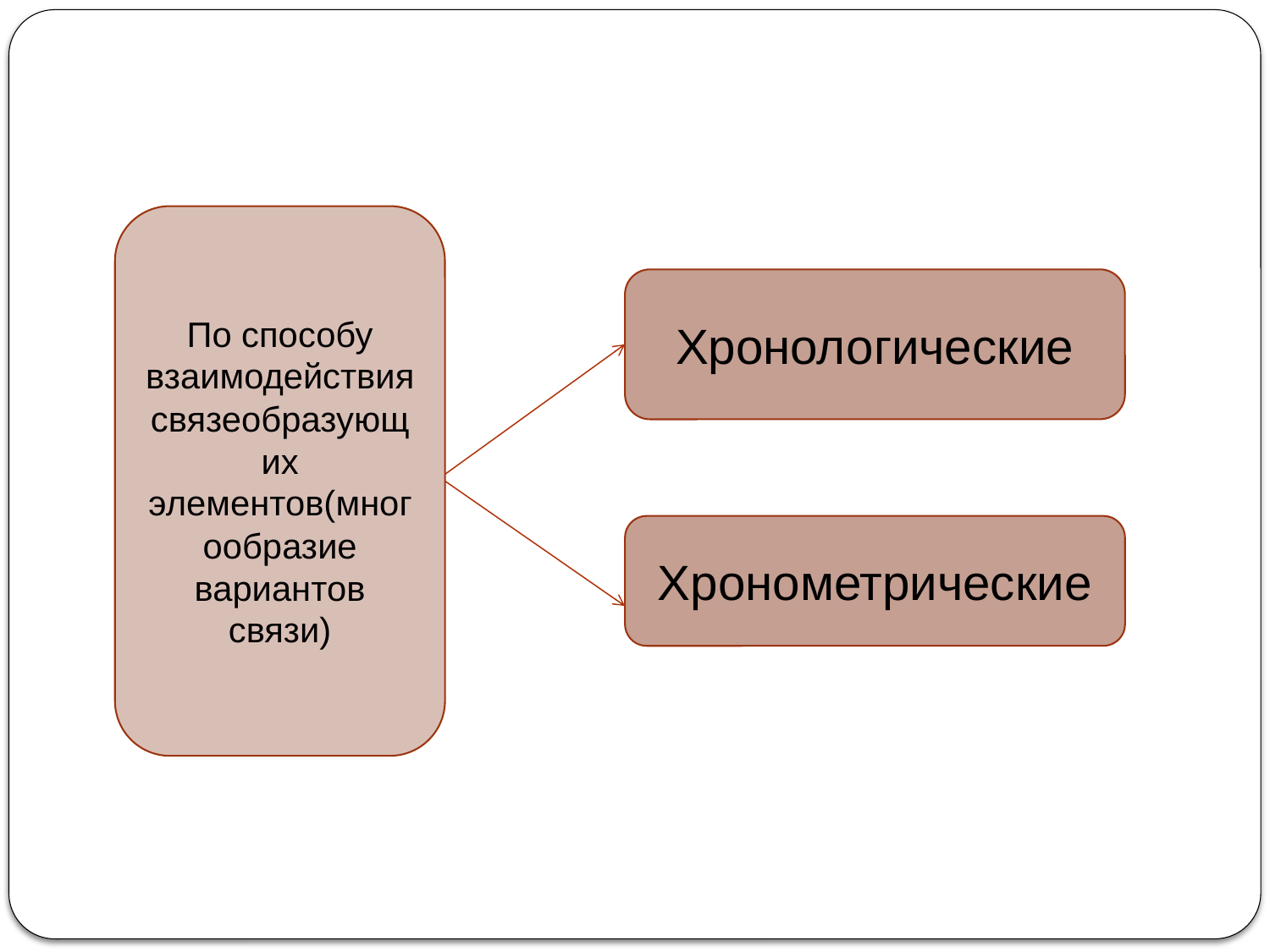

#

По способу взаимодействия связеобразующих элементов(многообразие вариантов связи)
Хронологические
Хронометрические